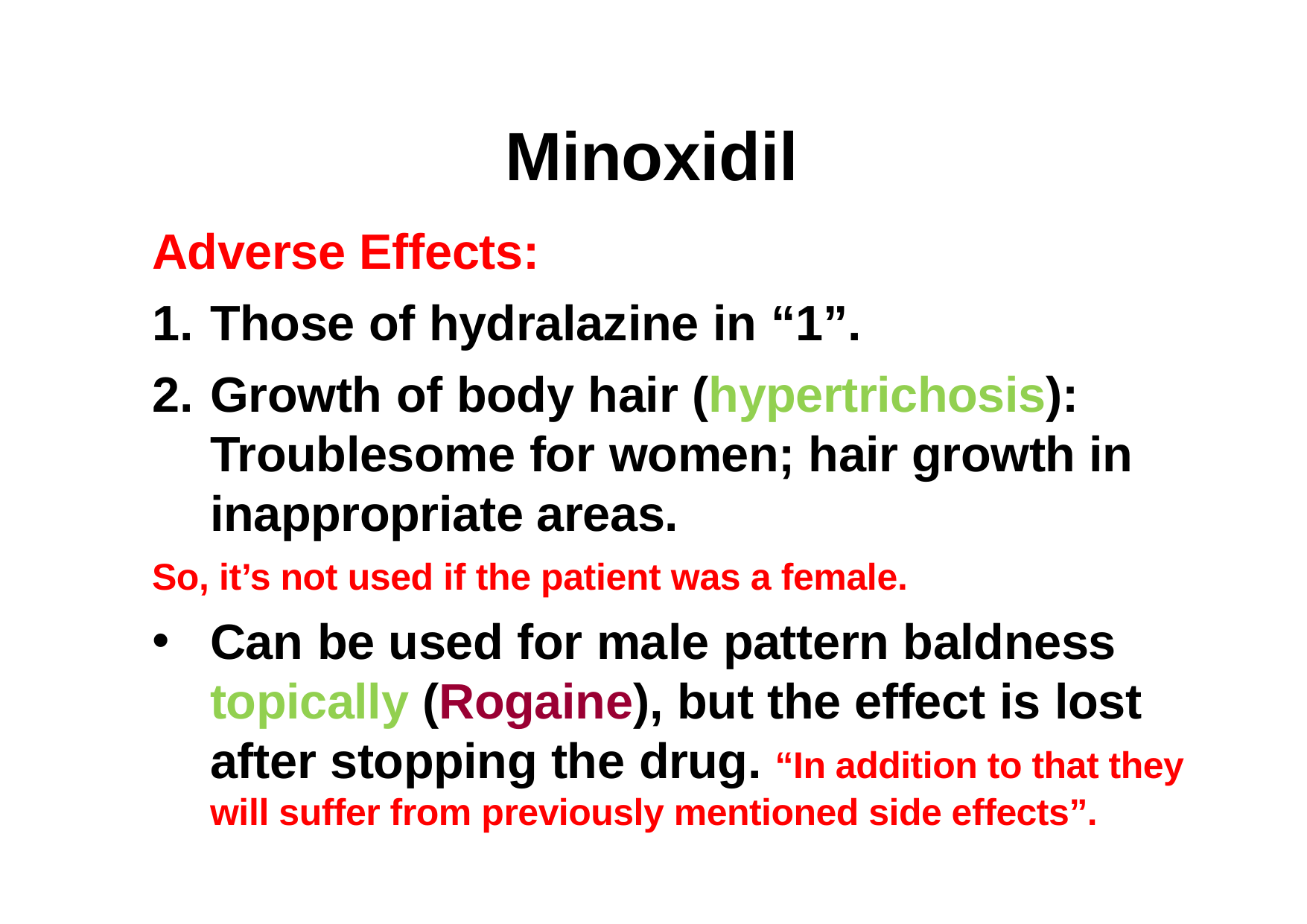

# Minoxidil
Adverse Effects:
Those of hydralazine in “1”.
Growth of body hair (hypertrichosis): Troublesome for women; hair growth in inappropriate areas.
So, it’s not used if the patient was a female.
Can be used for male pattern baldness topically (Rogaine), but the effect is lost after stopping the drug. “In addition to that they will suffer from previously mentioned side effects”.